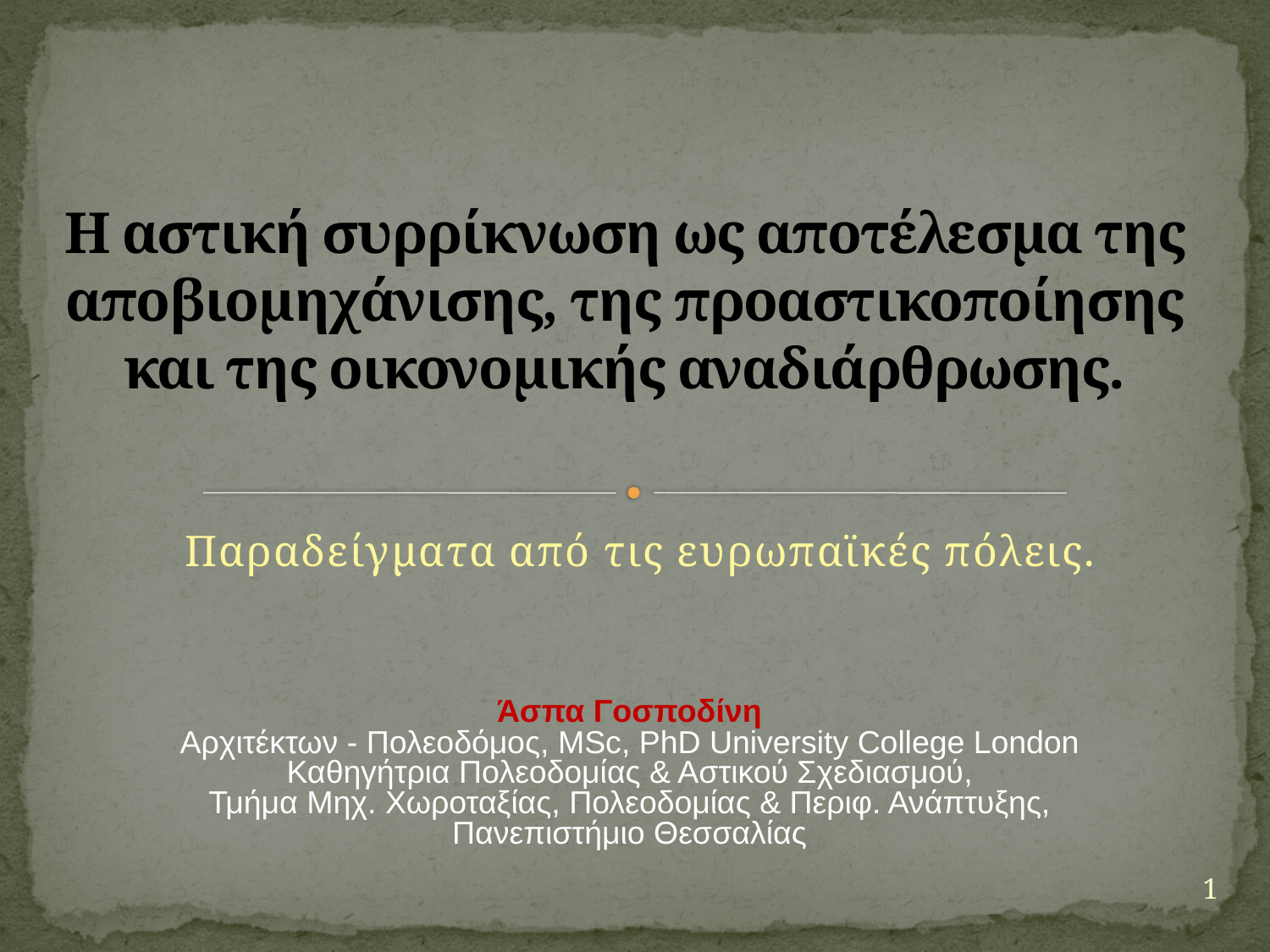

# Η αστική συρρίκνωση ως αποτέλεσμα της αποβιομηχάνισης, της προαστικοποίησης και της οικονομικής αναδιάρθρωσης.
Παραδείγματα από τις ευρωπαϊκές πόλεις.

Άσπα Γοσποδίνη
Αρχιτέκτων - Πολεοδόμος, MSc, PhD University College London
Καθηγήτρια Πολεοδομίας & Αστικού Σχεδιασμού,
Τμήμα Μηχ. Χωροταξίας, Πολεοδομίας & Περιφ. Ανάπτυξης, Πανεπιστήμιο Θεσσαλίας
1